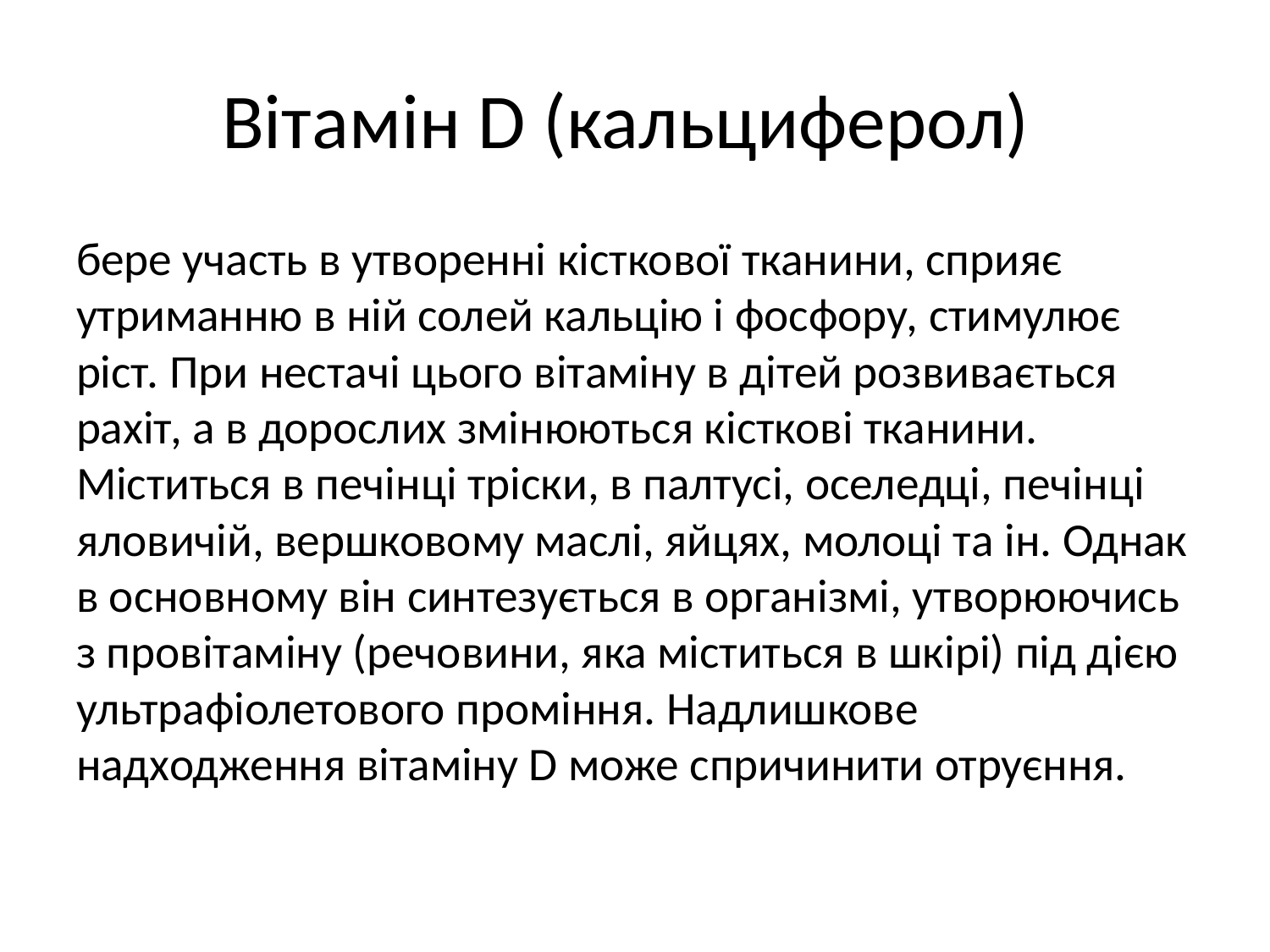

# Вітамін D (кальциферол)
бере участь в утворенні кісткової тканини, сприяє утриманню в ній солей кальцію і фосфору, стимулює ріст. При нестачі цього вітаміну в дітей розвивається рахіт, а в дорослих змінюються кісткові тканини. Міститься в печінці тріски, в палтусі, оселедці, печінці яловичій, вершковому маслі, яйцях, молоці та ін. Однак в основному він синтезується в організмі, утворюючись з провітаміну (речовини, яка міститься в шкірі) під дією ультрафіолетового проміння. Надлишкове надходження вітаміну D може спричинити отруєння.